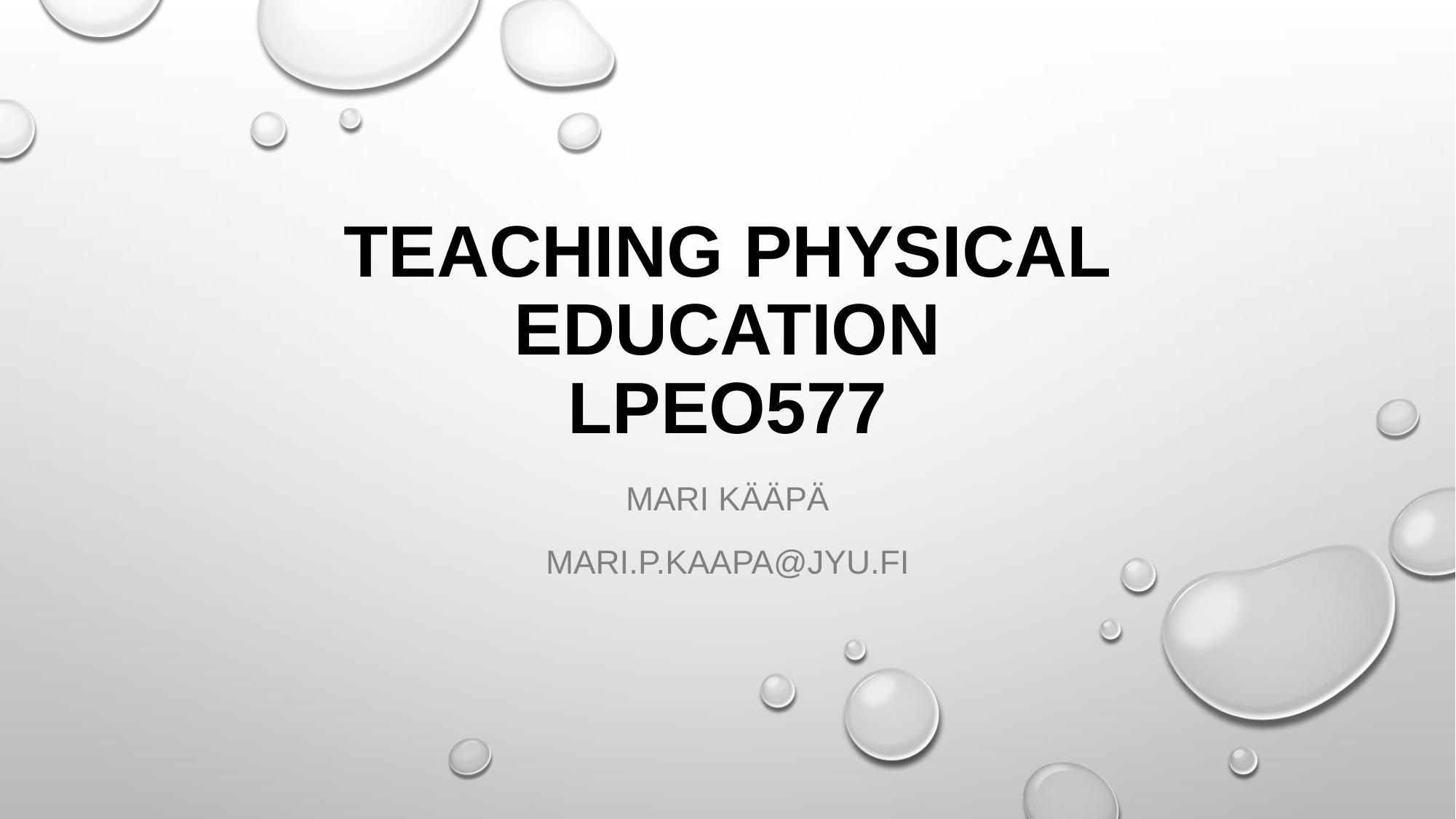

# TEACHING PHYSICAL EDUCATION LPEO577
MARI Kääpä
MARI.P.KAAPA@JYU.FI